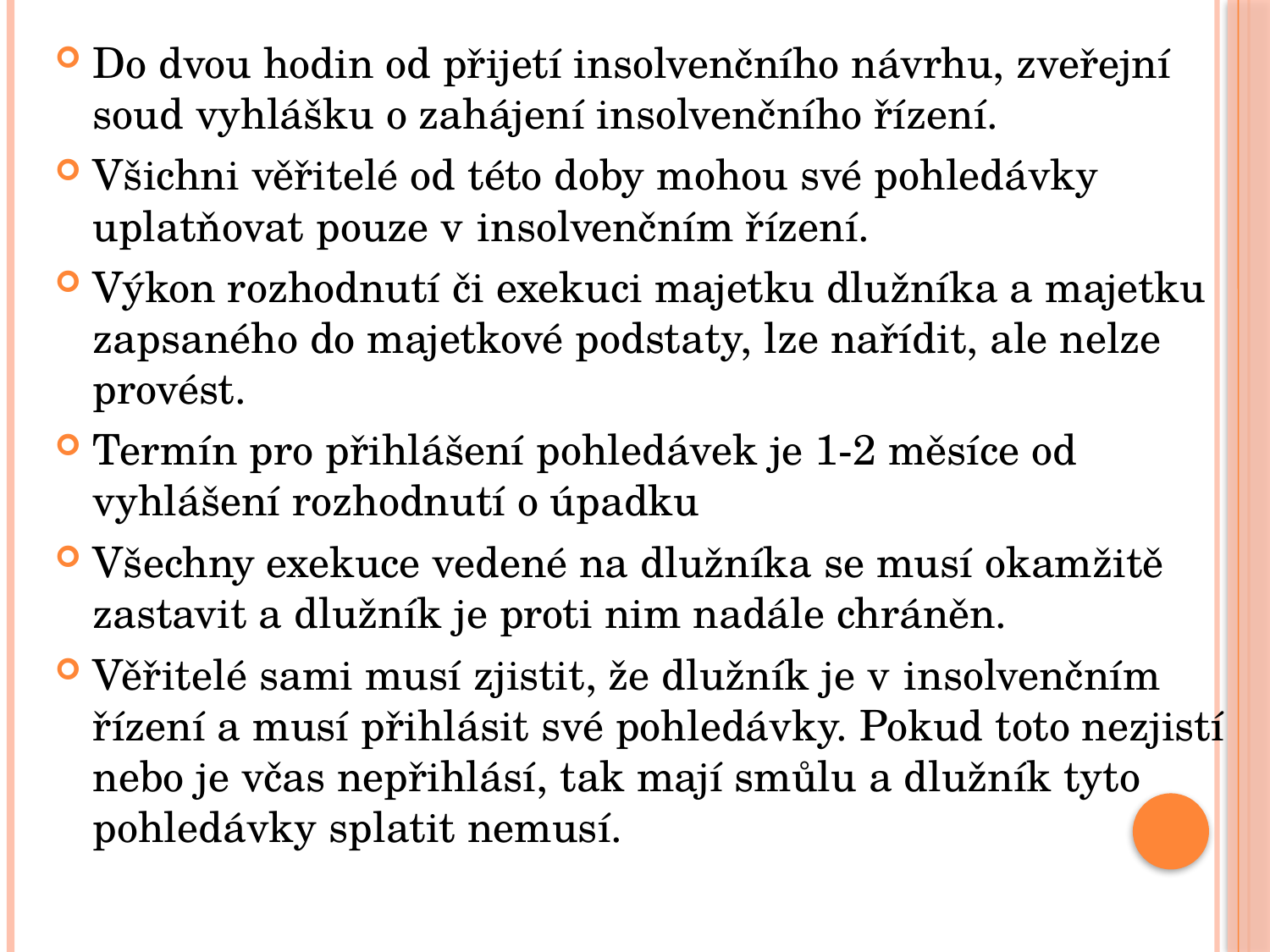

Do dvou hodin od přijetí insolvenčního návrhu, zveřejní soud vyhlášku o zahájení insolvenčního řízení.
Všichni věřitelé od této doby mohou své pohledávky uplatňovat pouze v insolvenčním řízení.
Výkon rozhodnutí či exekuci majetku dlužníka a majetku zapsaného do majetkové podstaty, lze nařídit, ale nelze provést.
Termín pro přihlášení pohledávek je 1-2 měsíce od vyhlášení rozhodnutí o úpadku
Všechny exekuce vedené na dlužníka se musí okamžitě zastavit a dlužník je proti nim nadále chráněn.
Věřitelé sami musí zjistit, že dlužník je v insolvenčním řízení a musí přihlásit své pohledávky. Pokud toto nezjistí nebo je včas nepřihlásí, tak mají smůlu a dlužník tyto pohledávky splatit nemusí.